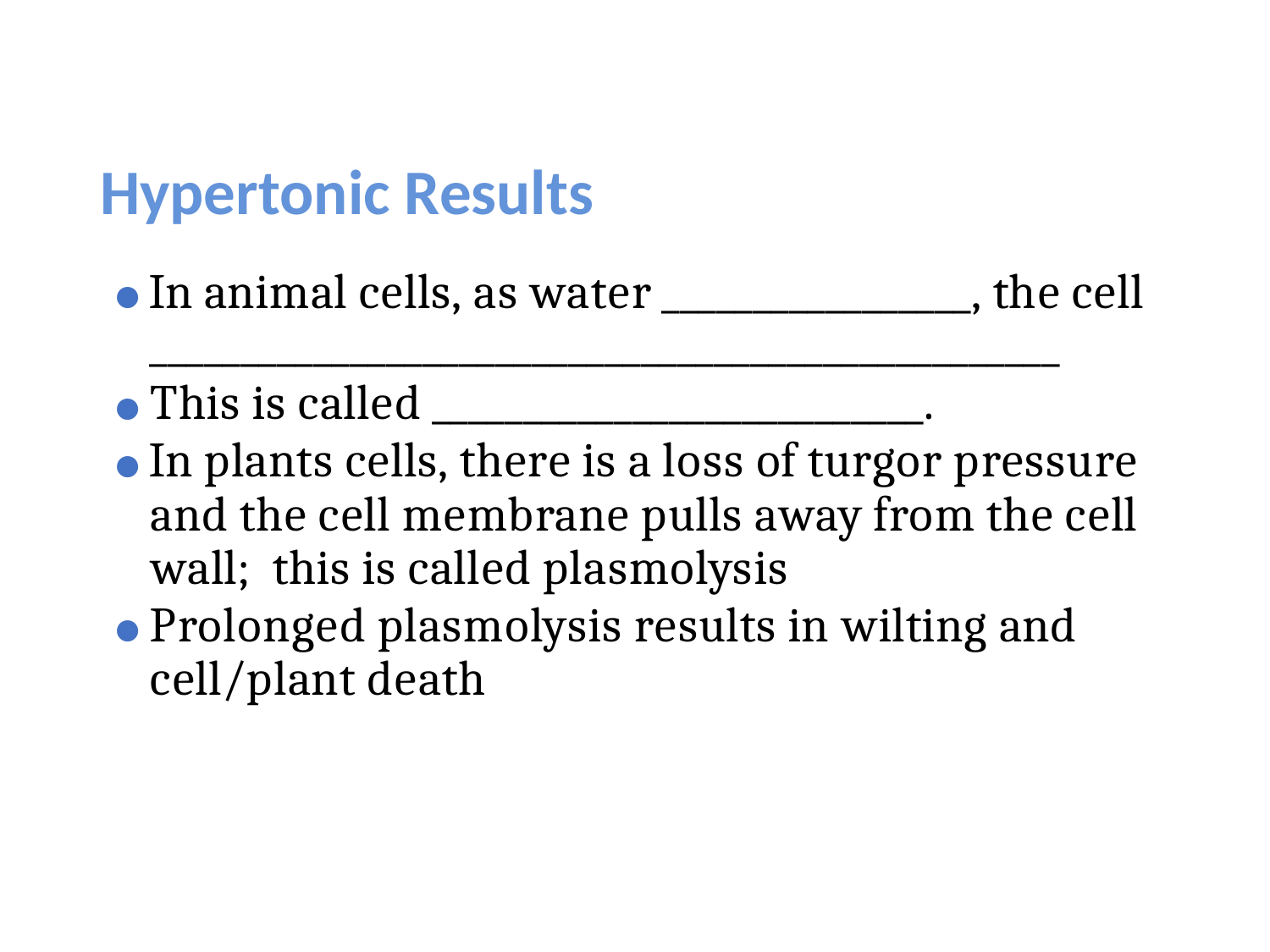

# Hypertonic Results
In animal cells, as water _________________, the cell __________________________________________________
This is called ___________________________.
In plants cells, there is a loss of turgor pressure and the cell membrane pulls away from the cell wall;  this is called plasmolysis
Prolonged plasmolysis results in wilting and cell/plant death